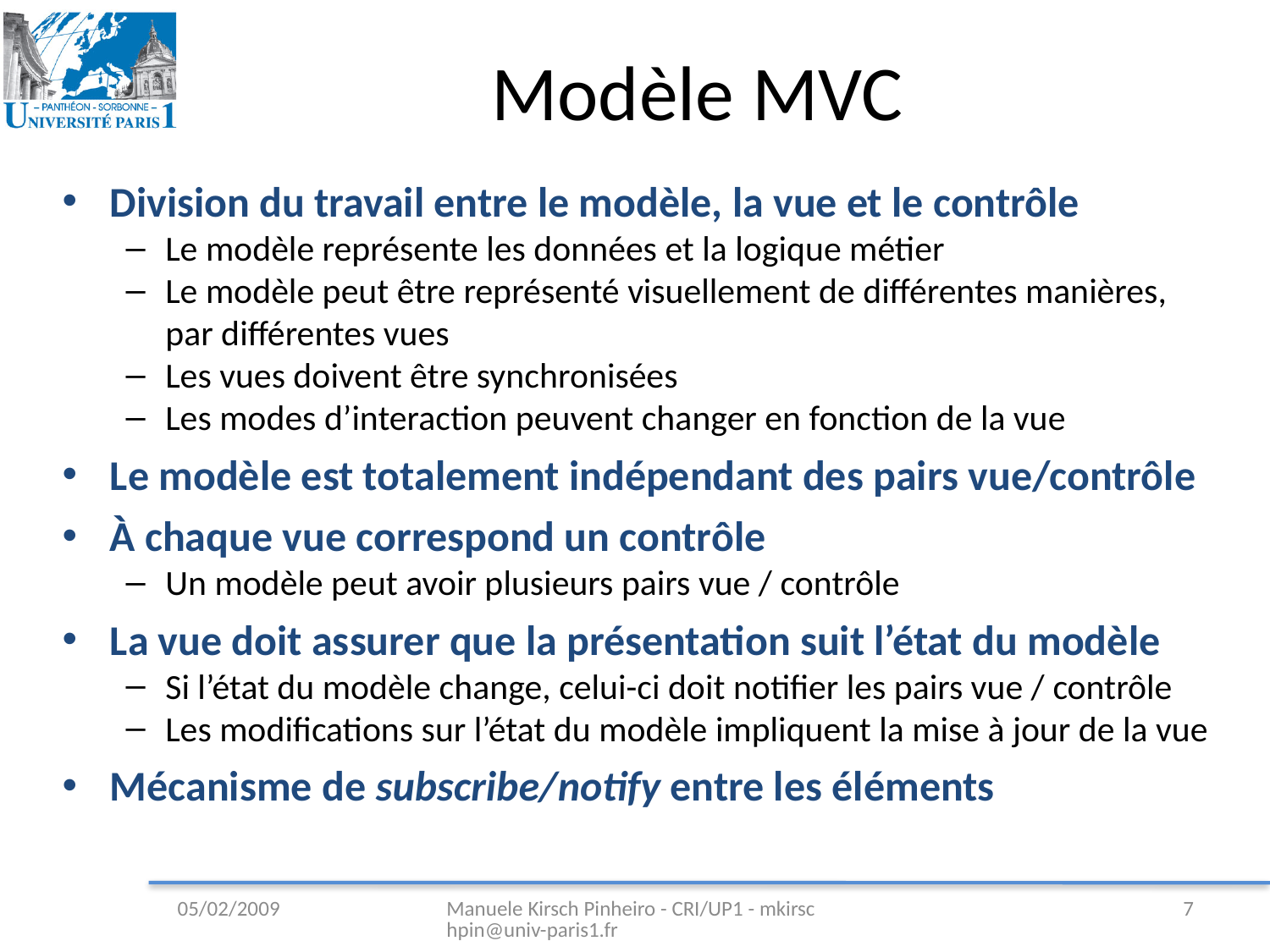

# Modèle MVC
Division du travail entre le modèle, la vue et le contrôle
Le modèle représente les données et la logique métier
Le modèle peut être représenté visuellement de différentes manières, par différentes vues
Les vues doivent être synchronisées
Les modes d’interaction peuvent changer en fonction de la vue
Le modèle est totalement indépendant des pairs vue/contrôle
À chaque vue correspond un contrôle
Un modèle peut avoir plusieurs pairs vue / contrôle
La vue doit assurer que la présentation suit l’état du modèle
Si l’état du modèle change, celui-ci doit notifier les pairs vue / contrôle
Les modifications sur l’état du modèle impliquent la mise à jour de la vue
Mécanisme de subscribe/notify entre les éléments
05/02/2009
Manuele Kirsch Pinheiro - CRI/UP1 - mkirschpin@univ-paris1.fr
7